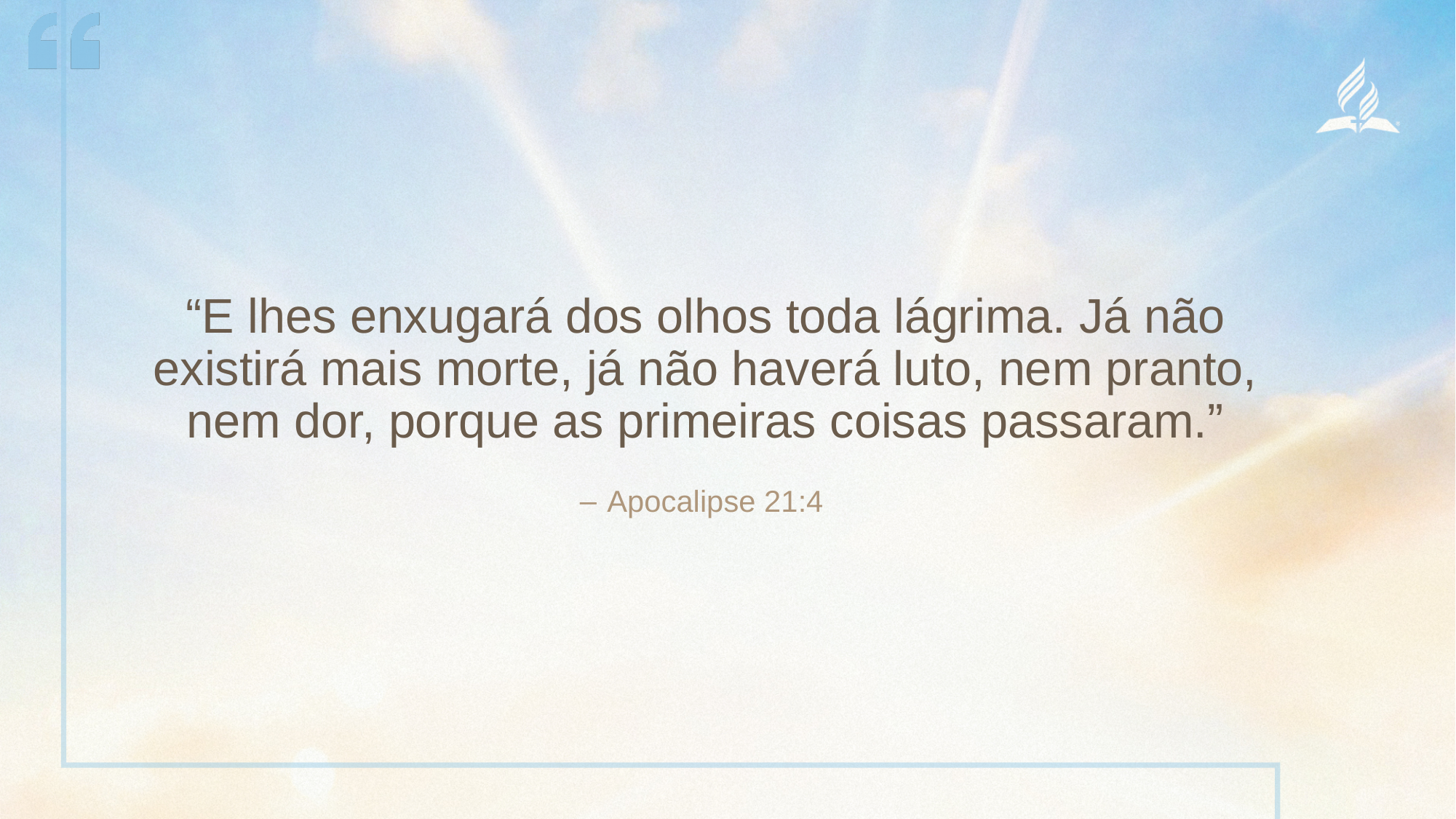

“E lhes enxugará dos olhos toda lágrima. Já não existirá mais morte, já não haverá luto, nem pranto, nem dor, porque as primeiras coisas passaram.”
Apocalipse 21:4